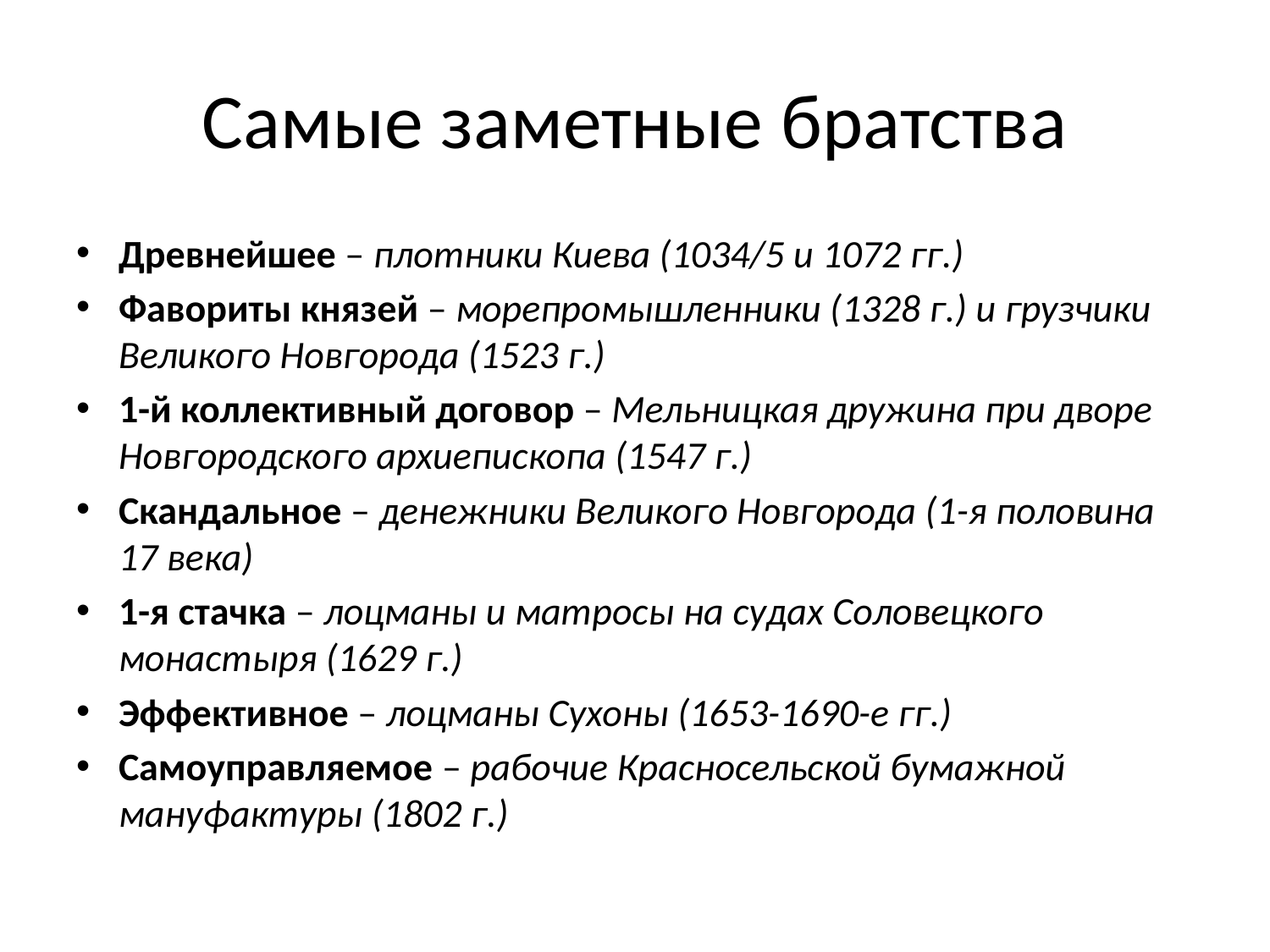

# Самые заметные братства
Древнейшее – плотники Киева (1034/5 и 1072 гг.)
Фавориты князей – морепромышленники (1328 г.) и грузчики Великого Новгорода (1523 г.)
1-й коллективный договор – Мельницкая дружина при дворе Новгородского архиепископа (1547 г.)
Скандальное – денежники Великого Новгорода (1-я половина 17 века)
1-я стачка – лоцманы и матросы на судах Соловецкого монастыря (1629 г.)
Эффективное – лоцманы Сухоны (1653-1690-е гг.)
Самоуправляемое – рабочие Красносельской бумажной мануфактуры (1802 г.)